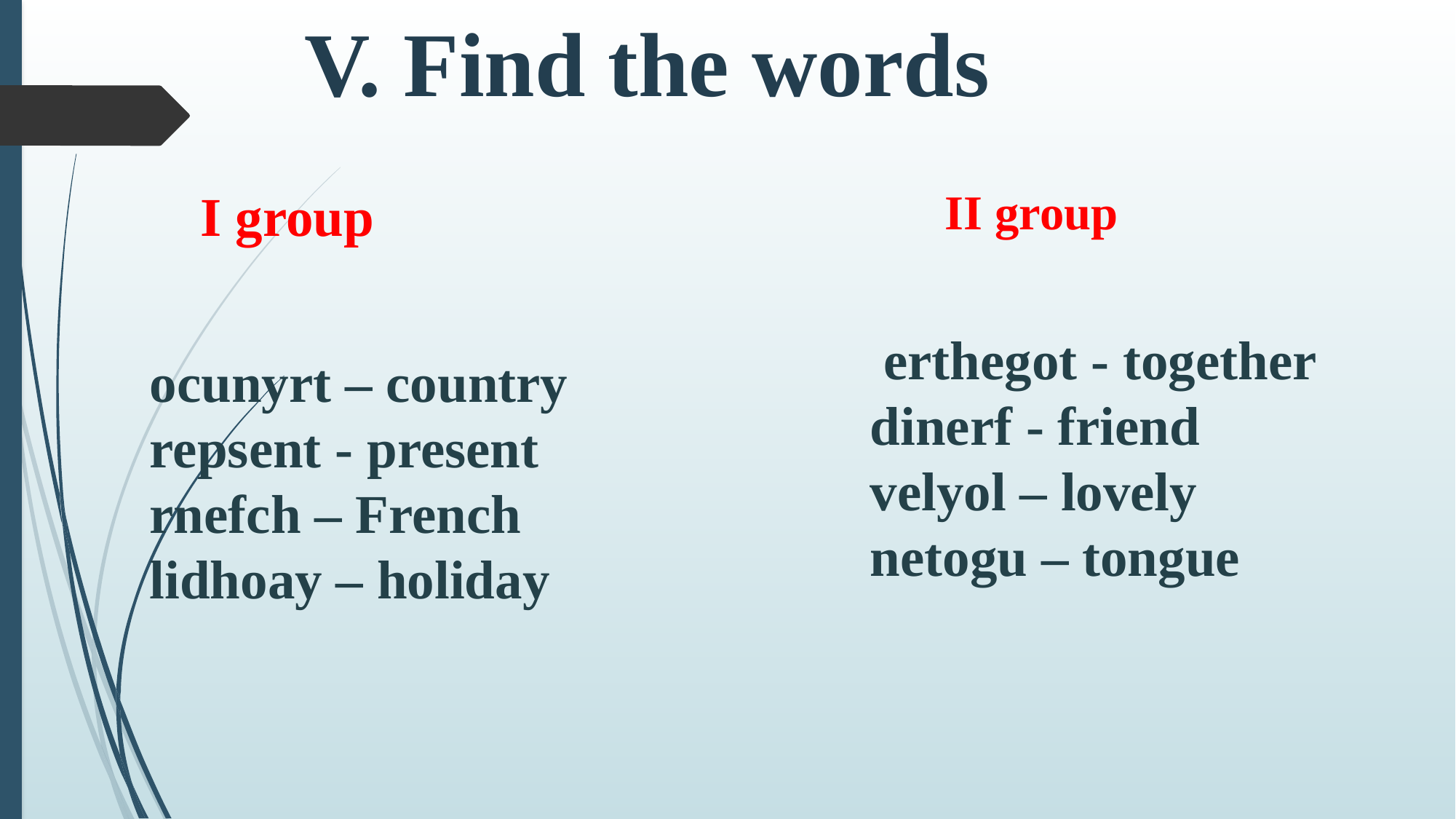

V. Find the words
I group
II group
 erthegot - together
dinerf - friend
velyol – lovely
netogu – tongue
ocunyrt – country
repsent - present
rnefch – French
lidhoay – holiday